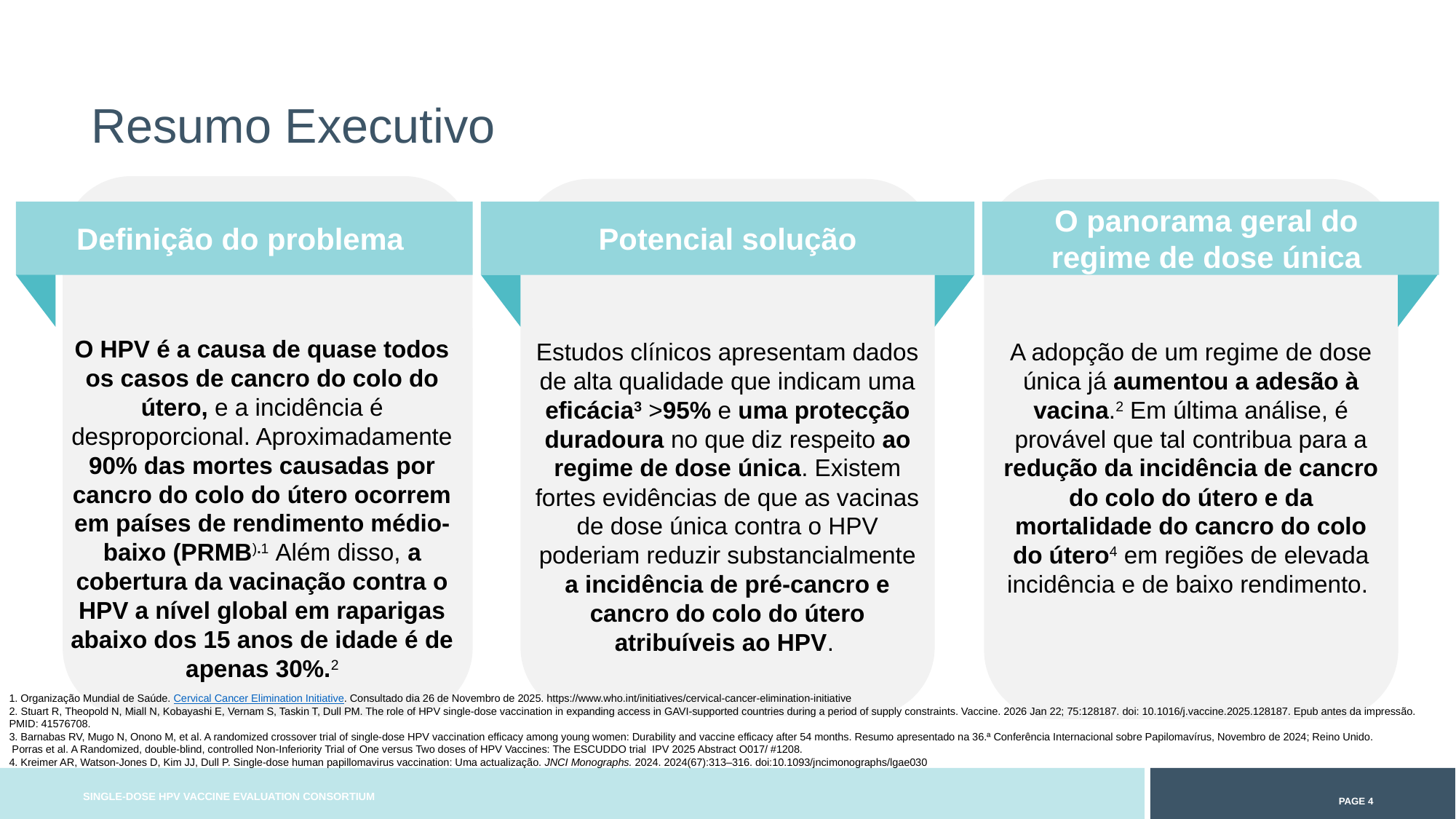

Resumo Executivo

Definição do problema
O panorama geral do
regime de dose única
Potencial solução

O HPV é a causa de quase todos os casos de cancro do colo do útero, e a incidência é desproporcional. Aproximadamente 90% das mortes causadas por cancro do colo do útero ocorrem em países de rendimento médio-baixo (PRMB).1 Além disso, a cobertura da vacinação contra o HPV a nível global em raparigas abaixo dos 15 anos de idade é de apenas 30%.2
Estudos clínicos apresentam dados de alta qualidade que indicam uma eficácia3 >95% e uma protecção duradoura no que diz respeito ao regime de dose única. Existem fortes evidências de que as vacinas de dose única contra o HPV poderiam reduzir substancialmente a incidência de pré-cancro e cancro do colo do útero atribuíveis ao HPV.
A adopção de um regime de dose única já aumentou a adesão à vacina.2 Em última análise, é provável que tal contribua para a redução da incidência de cancro do colo do útero e da mortalidade do cancro do colo do útero4 em regiões de elevada incidência e de baixo rendimento.
1. Organização Mundial de Saúde. Cervical Cancer Elimination Initiative. Consultado dia 26 de Novembro de 2025. https://www.who.int/initiatives/cervical-cancer-elimination-initiative
2. Stuart R, Theopold N, Miall N, Kobayashi E, Vernam S, Taskin T, Dull PM. The role of HPV single-dose vaccination in expanding access in GAVI-supported countries during a period of supply constraints. Vaccine. 2026 Jan 22; 75:128187. doi: 10.1016/j.vaccine.2025.128187. Epub antes da impressão. PMID: 41576708.
3. Barnabas RV, Mugo N, Onono M, et al. A randomized crossover trial of single-dose HPV vaccination efficacy among young women: Durability and vaccine efficacy after 54 months. Resumo apresentado na 36.ª Conferência Internacional sobre Papilomavírus, Novembro de 2024; Reino Unido.
 Porras et al. A Randomized, double-blind, controlled Non-Inferiority Trial of One versus Two doses of HPV Vaccines: The ESCUDDO trial  IPV 2025 Abstract O017/ #1208.
4. Kreimer AR, Watson-Jones D, Kim JJ, Dull P. Single-dose human papillomavirus vaccination: Uma actualização. JNCI Monographs. 2024. 2024(67):313–316. doi:10.1093/jncimonographs/lgae030